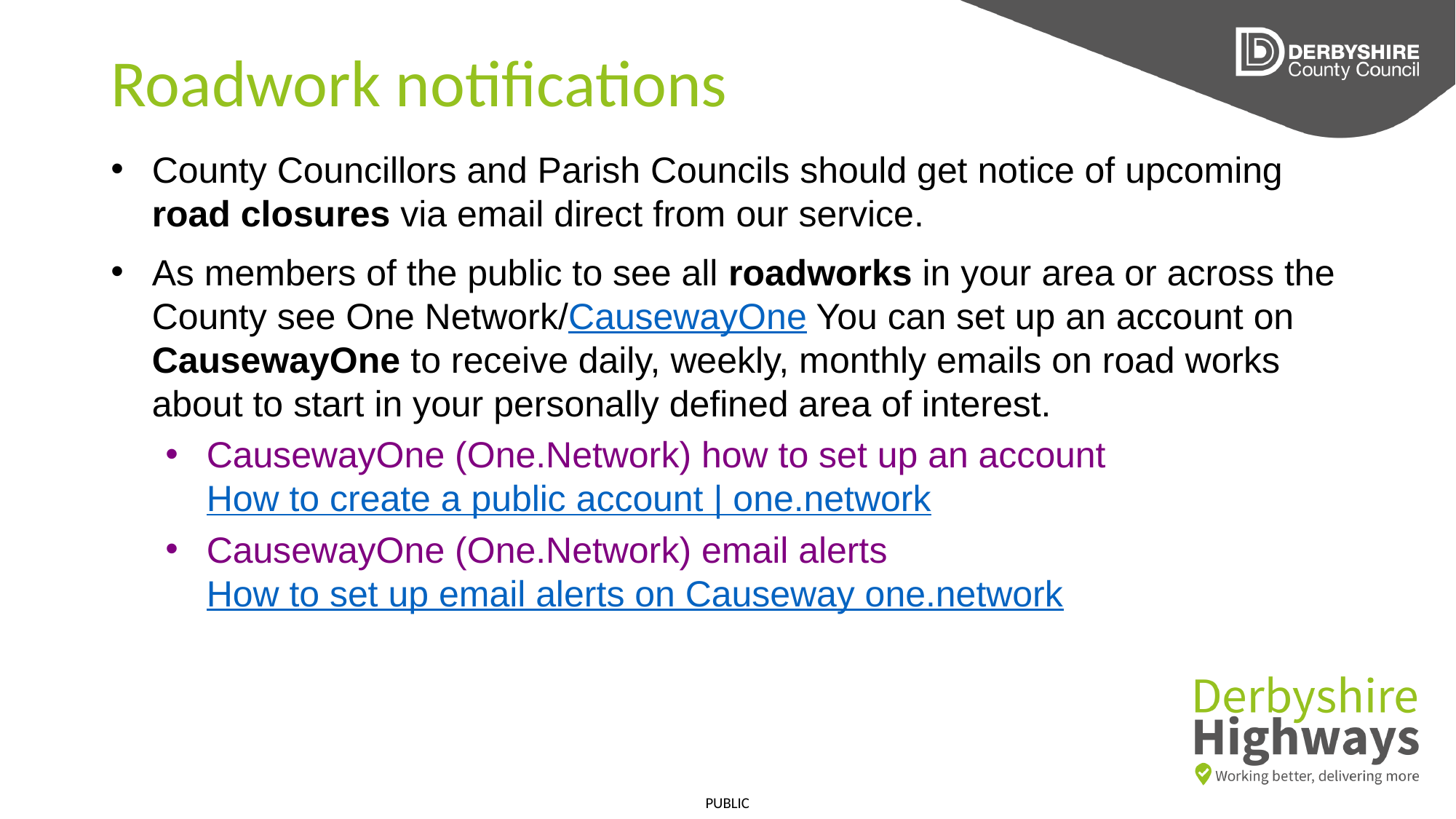

# Roadwork notifications
County Councillors and Parish Councils should get notice of upcoming road closures via email direct from our service.
As members of the public to see all roadworks in your area or across the County see One Network/CausewayOne You can set up an account on CausewayOne to receive daily, weekly, monthly emails on road works about to start in your personally defined area of interest.
CausewayOne (One.Network) how to set up an account How to create a public account | one.network
CausewayOne (One.Network) email alerts How to set up email alerts on Causeway one.network